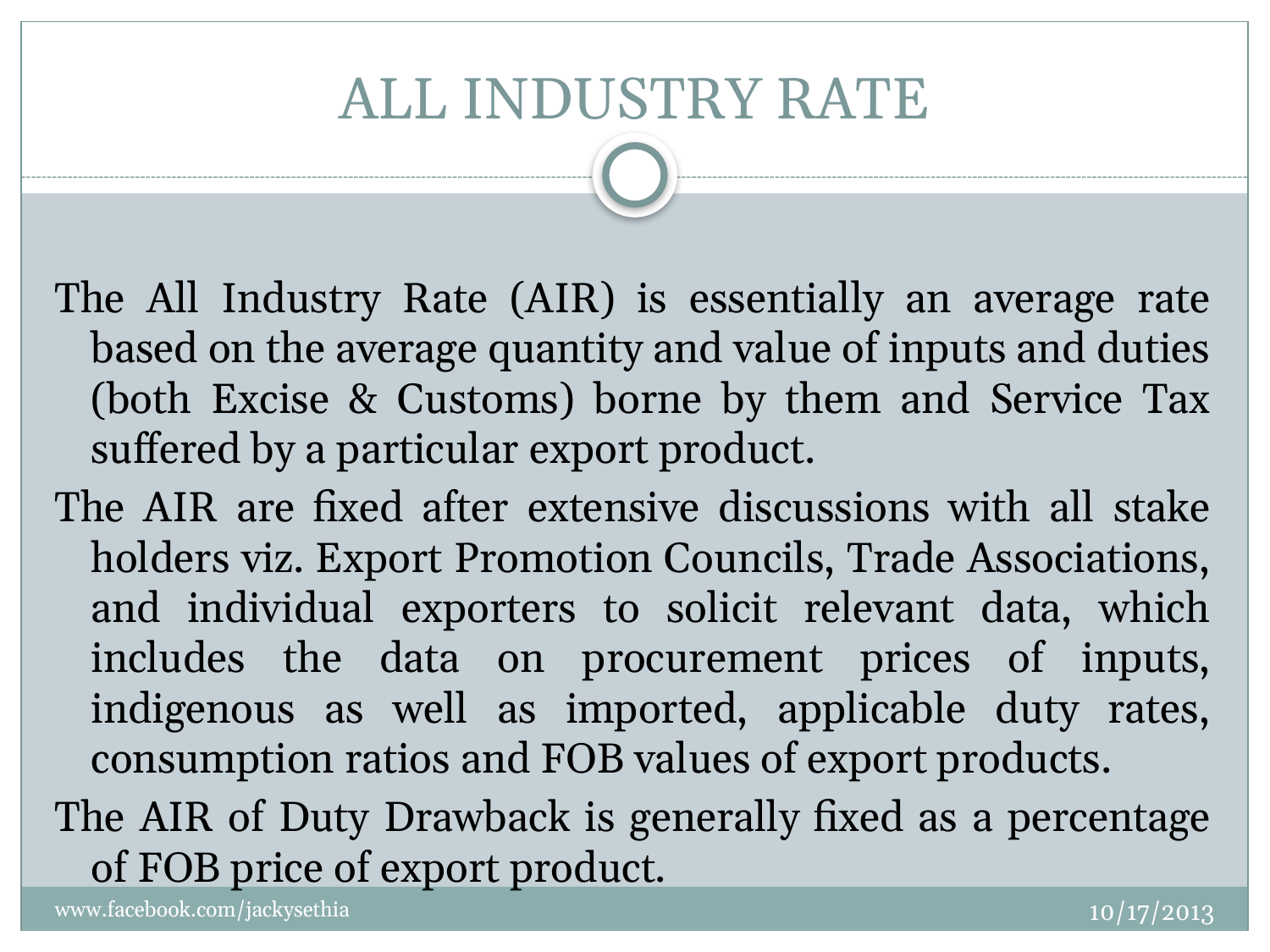

# ALL INDUSTRY RATE
The All Industry Rate (AIR) is essentially an average rate based on the average quantity and value of inputs and duties (both Excise & Customs) borne by them and Service Tax suffered by a particular export product.
The AIR are fixed after extensive discussions with all stake holders viz. Export Promotion Councils, Trade Associations, and individual exporters to solicit relevant data, which includes the data on procurement prices of inputs, indigenous as well as imported, applicable duty rates, consumption ratios and FOB values of export products.
The AIR of Duty Drawback is generally fixed as a percentage of FOB price of export product.
10/17/2013
www.facebook.com/jackysethia